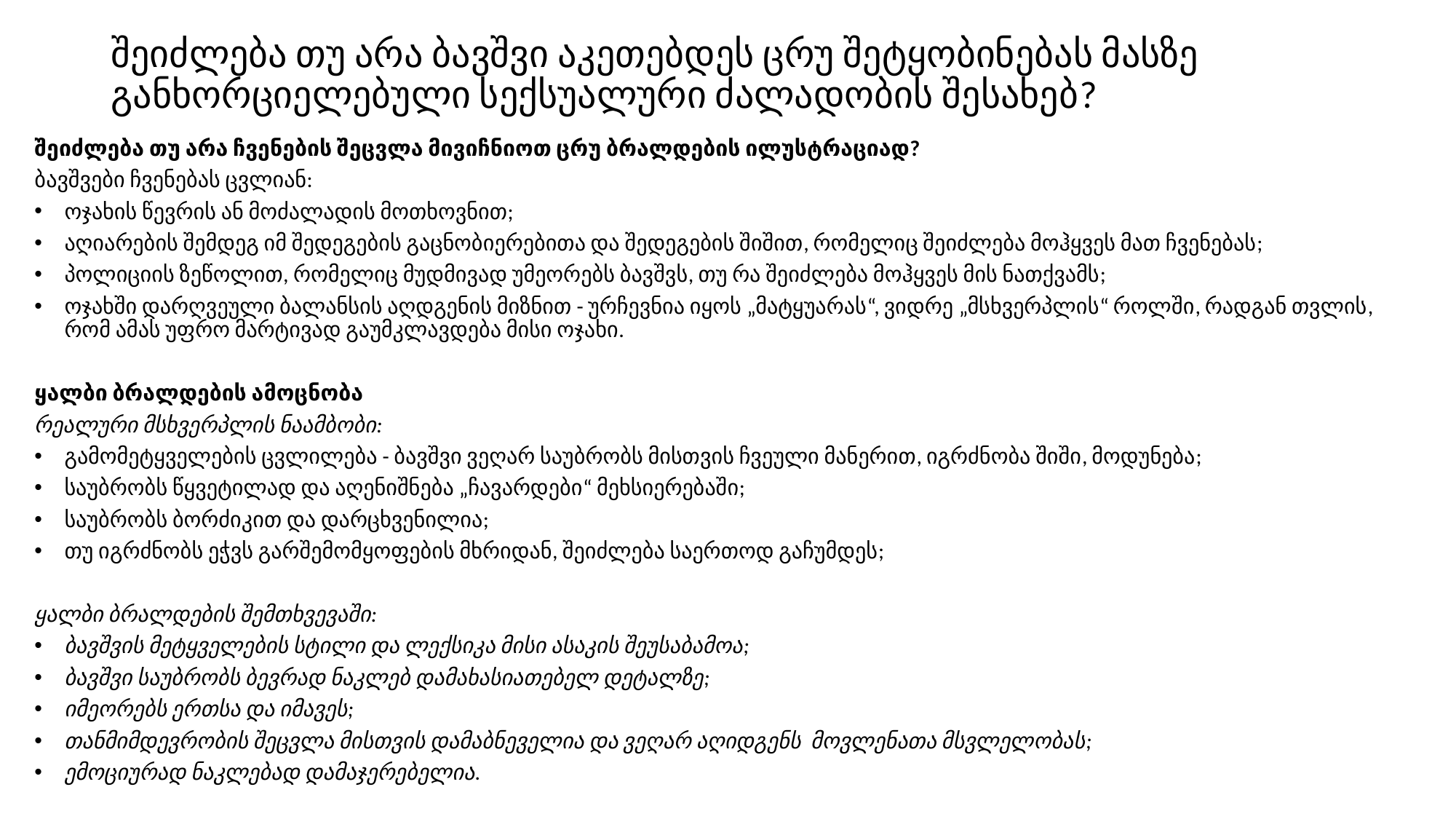

# შეიძლება თუ არა ბავშვი აკეთებდეს ცრუ შეტყობინებას მასზე განხორციელებული სექსუალური ძალადობის შესახებ?
შეიძლება თუ არა ჩვენების შეცვლა მივიჩნიოთ ცრუ ბრალდების ილუსტრაციად?
ბავშვები ჩვენებას ცვლიან:
ოჯახის წევრის ან მოძალადის მოთხოვნით;
აღიარების შემდეგ იმ შედეგების გაცნობიერებითა და შედეგების შიშით, რომელიც შეიძლება მოჰყვეს მათ ჩვენებას;
პოლიციის ზეწოლით, რომელიც მუდმივად უმეორებს ბავშვს, თუ რა შეიძლება მოჰყვეს მის ნათქვამს;
ოჯახში დარღვეული ბალანსის აღდგენის მიზნით - ურჩევნია იყოს „მატყუარას“, ვიდრე „მსხვერპლის“ როლში, რადგან თვლის, რომ ამას უფრო მარტივად გაუმკლავდება მისი ოჯახი.

ყალბი ბრალდების ამოცნობა
რეალური მსხვერპლის ნაამბობი:
გამომეტყველების ცვლილება - ბავშვი ვეღარ საუბრობს მისთვის ჩვეული მანერით, იგრძნობა შიში, მოდუნება;
საუბრობს წყვეტილად და აღენიშნება „ჩავარდები“ მეხსიერებაში;
საუბრობს ბორძიკით და დარცხვენილია;
თუ იგრძნობს ეჭვს გარშემომყოფების მხრიდან, შეიძლება საერთოდ გაჩუმდეს;

ყალბი ბრალდების შემთხვევაში:
ბავშვის მეტყველების სტილი და ლექსიკა მისი ასაკის შეუსაბამოა;
ბავშვი საუბრობს ბევრად ნაკლებ დამახასიათებელ დეტალზე;
იმეორებს ერთსა და იმავეს;
თანმიმდევრობის შეცვლა მისთვის დამაბნეველია და ვეღარ აღიდგენს  მოვლენათა მსვლელობას;
ემოციურად ნაკლებად დამაჯერებელია.